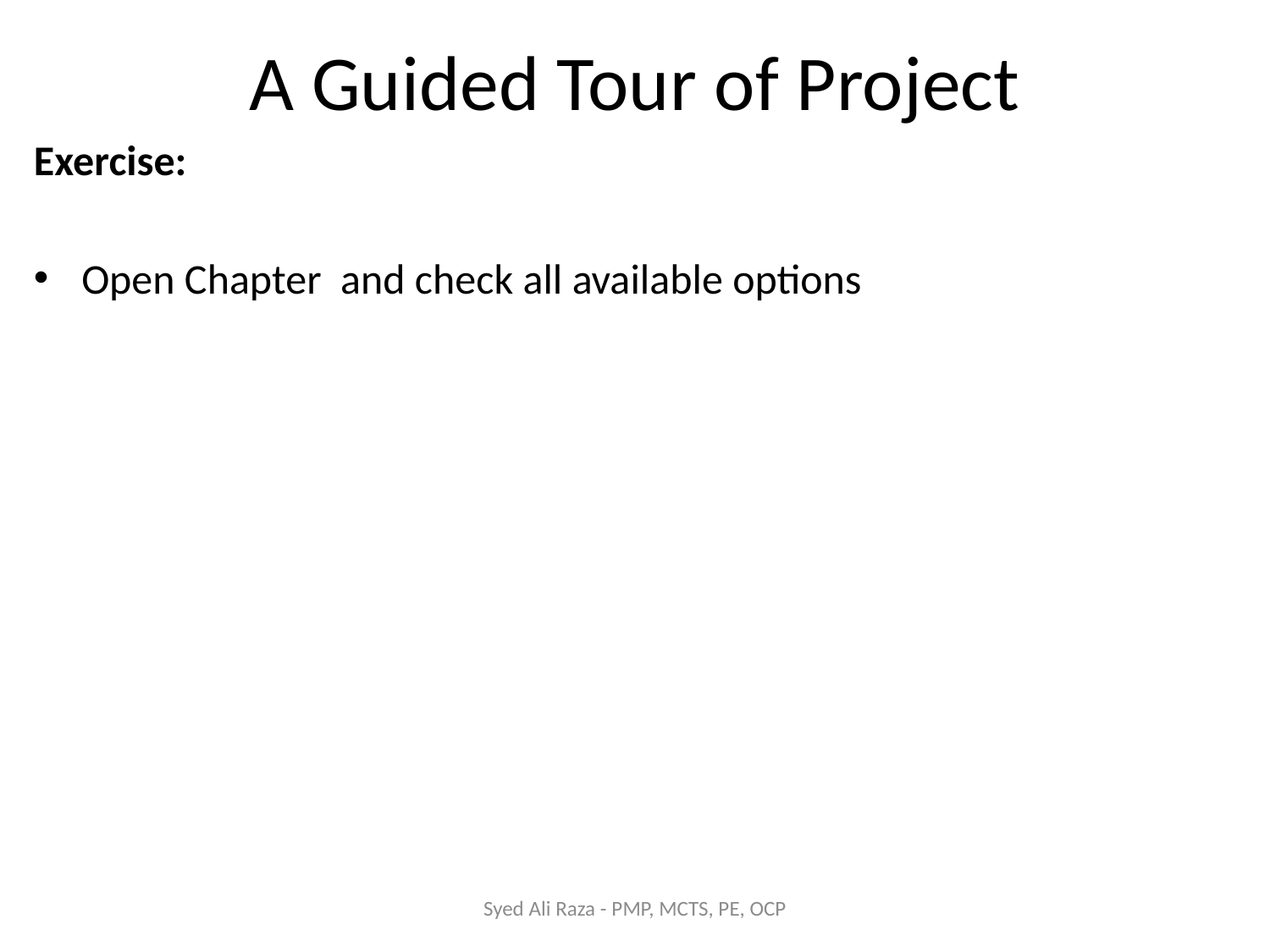

# A Guided Tour of Project
Exercise:

Open Chapter  and check all available options

Syed Ali Raza - PMP, MCTS, PE, OCP